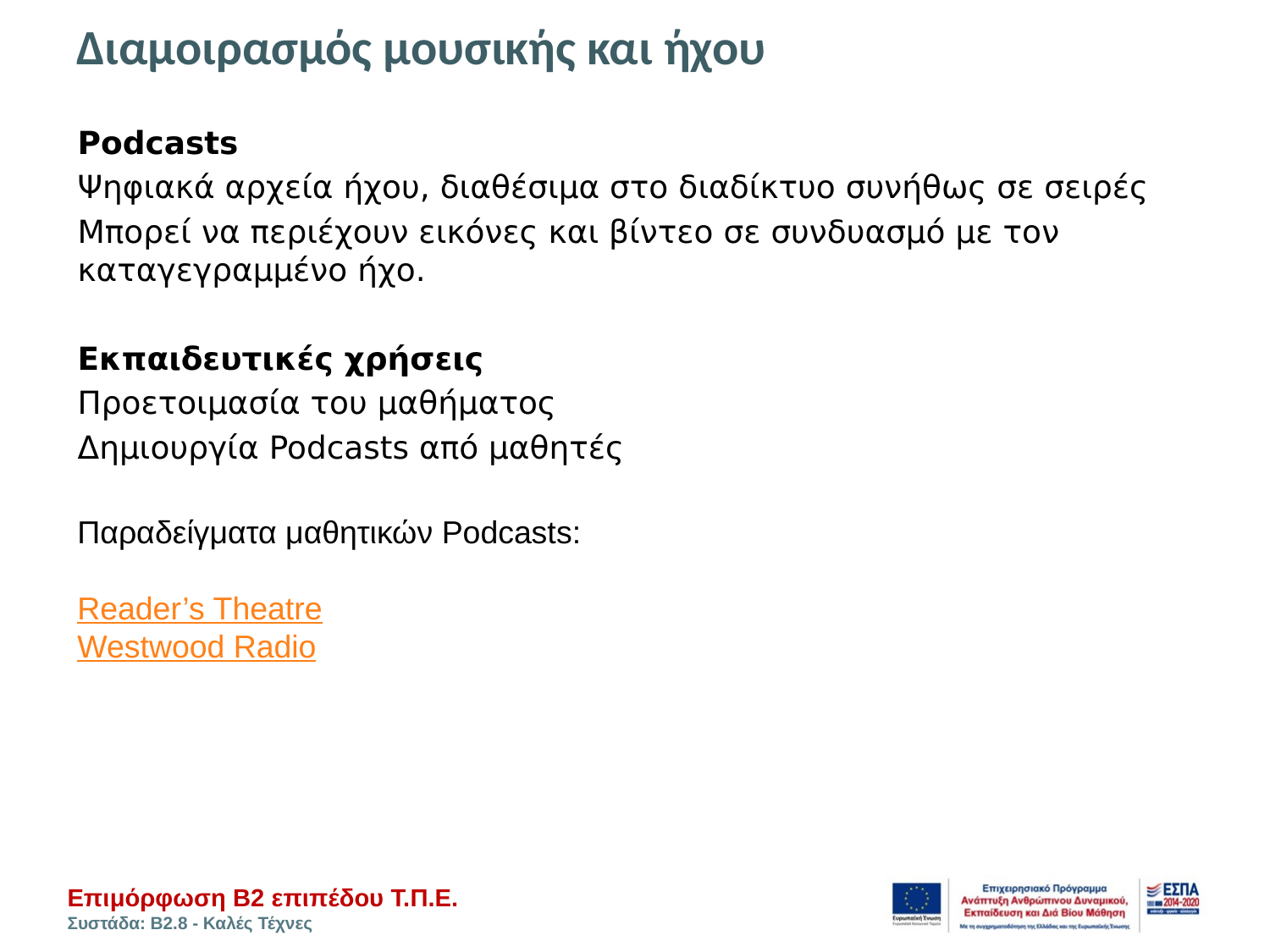

# Διαμοιρασμός μουσικής και ήχου
Podcasts
Ψηφιακά αρχεία ήχου, διαθέσιμα στο διαδίκτυο συνήθως σε σειρές
Μπορεί να περιέχουν εικόνες και βίντεο σε συνδυασμό με τον καταγεγραμμένο ήχο.

Εκπαιδευτικές χρήσεις
Προετοιμασία του μαθήματος
Δημιουργία Podcasts από μαθητές
Παραδείγματα μαθητικών Podcasts:

Reader’s Theatre
Westwood Radio